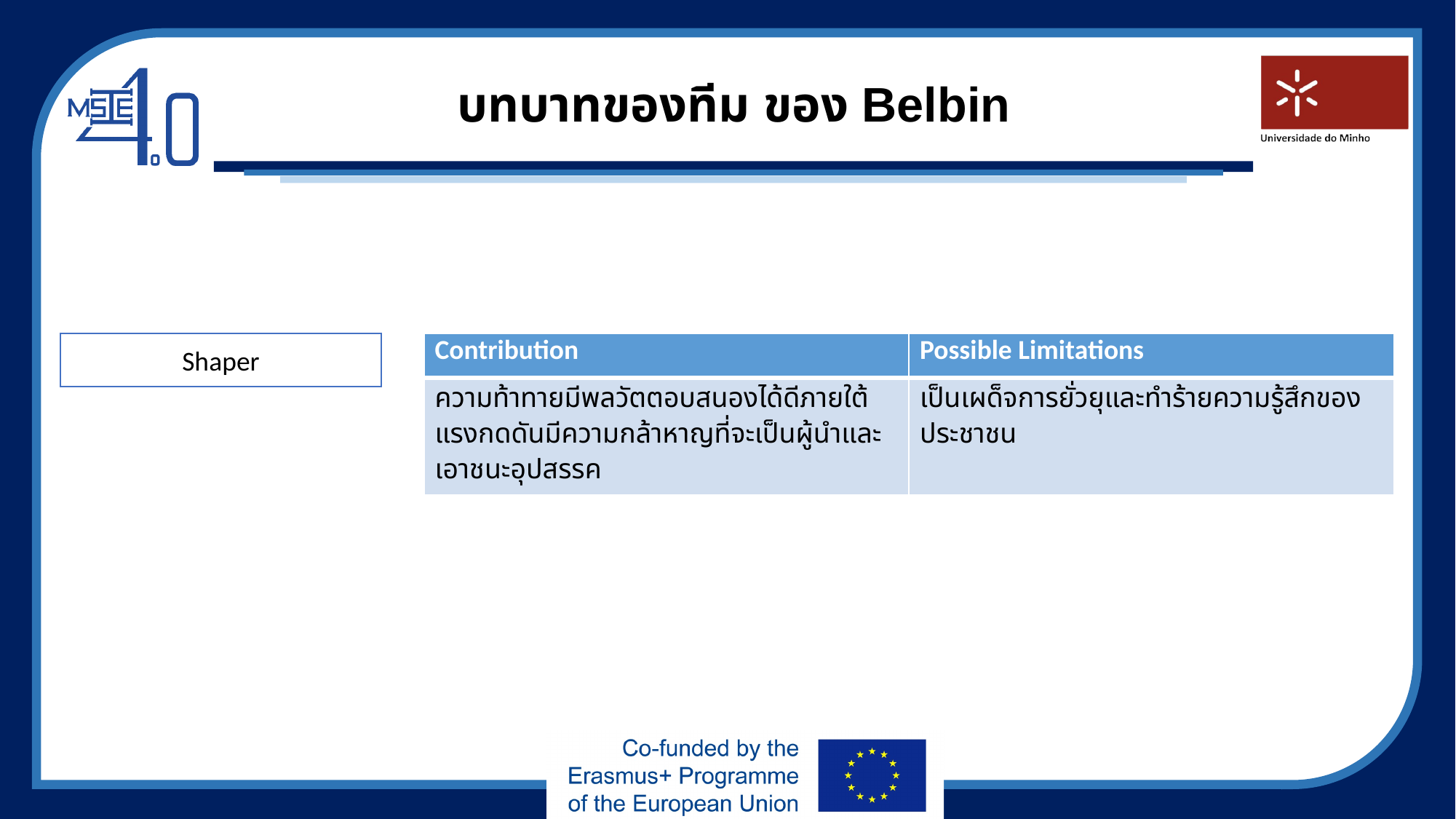

# บทบาทของทีม ของ Belbin
Shaper
| Contribution | Possible Limitations |
| --- | --- |
| ความท้าทายมีพลวัตตอบสนองได้ดีภายใต้แรงกดดันมีความกล้าหาญที่จะเป็นผู้นำและเอาชนะอุปสรรค | เป็นเผด็จการยั่วยุและทำร้ายความรู้สึกของประชาชน |